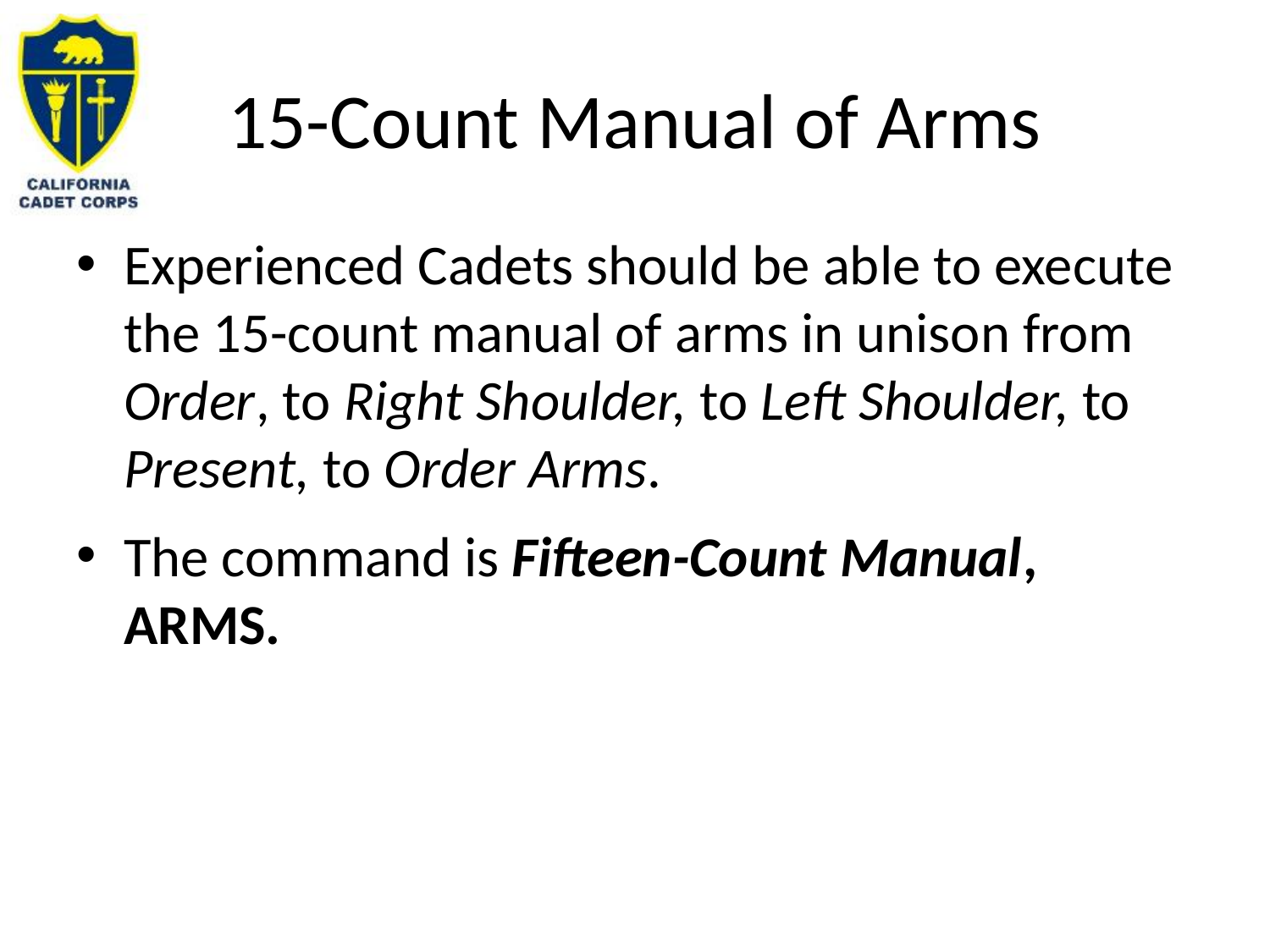

# 15-Count Manual of Arms
Experienced Cadets should be able to execute the 15-count manual of arms in unison from Order, to Right Shoulder, to Left Shoulder, to Present, to Order Arms.
The command is Fifteen-Count Manual, ARMS.